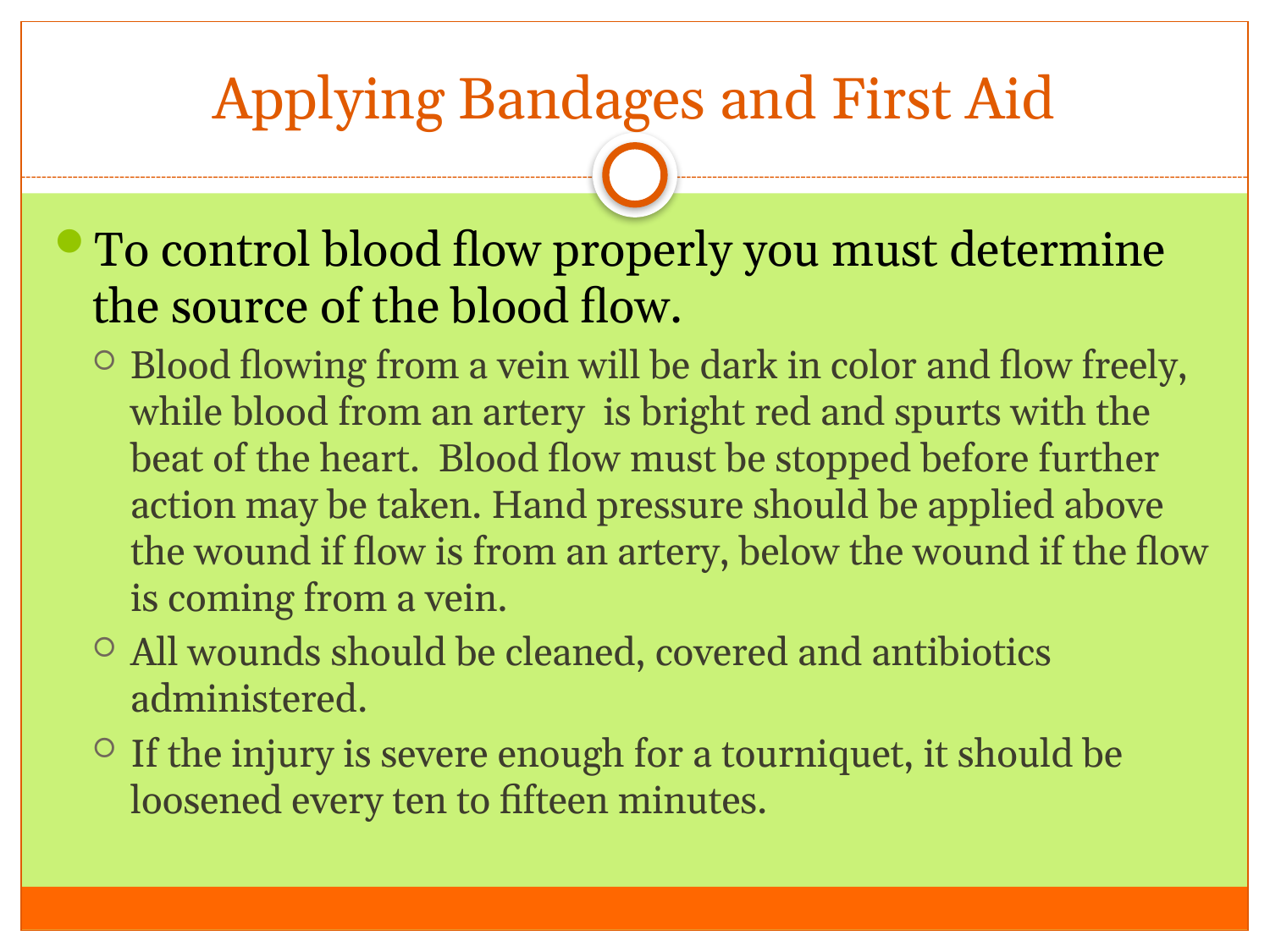

# Applying Bandages and First Aid
To control blood flow properly you must determine the source of the blood flow.
Blood flowing from a vein will be dark in color and flow freely, while blood from an artery  is bright red and spurts with the beat of the heart.  Blood flow must be stopped before further action may be taken. Hand pressure should be applied above the wound if flow is from an artery, below the wound if the flow is coming from a vein.
All wounds should be cleaned, covered and antibiotics administered.
If the injury is severe enough for a tourniquet, it should be loosened every ten to fifteen minutes.